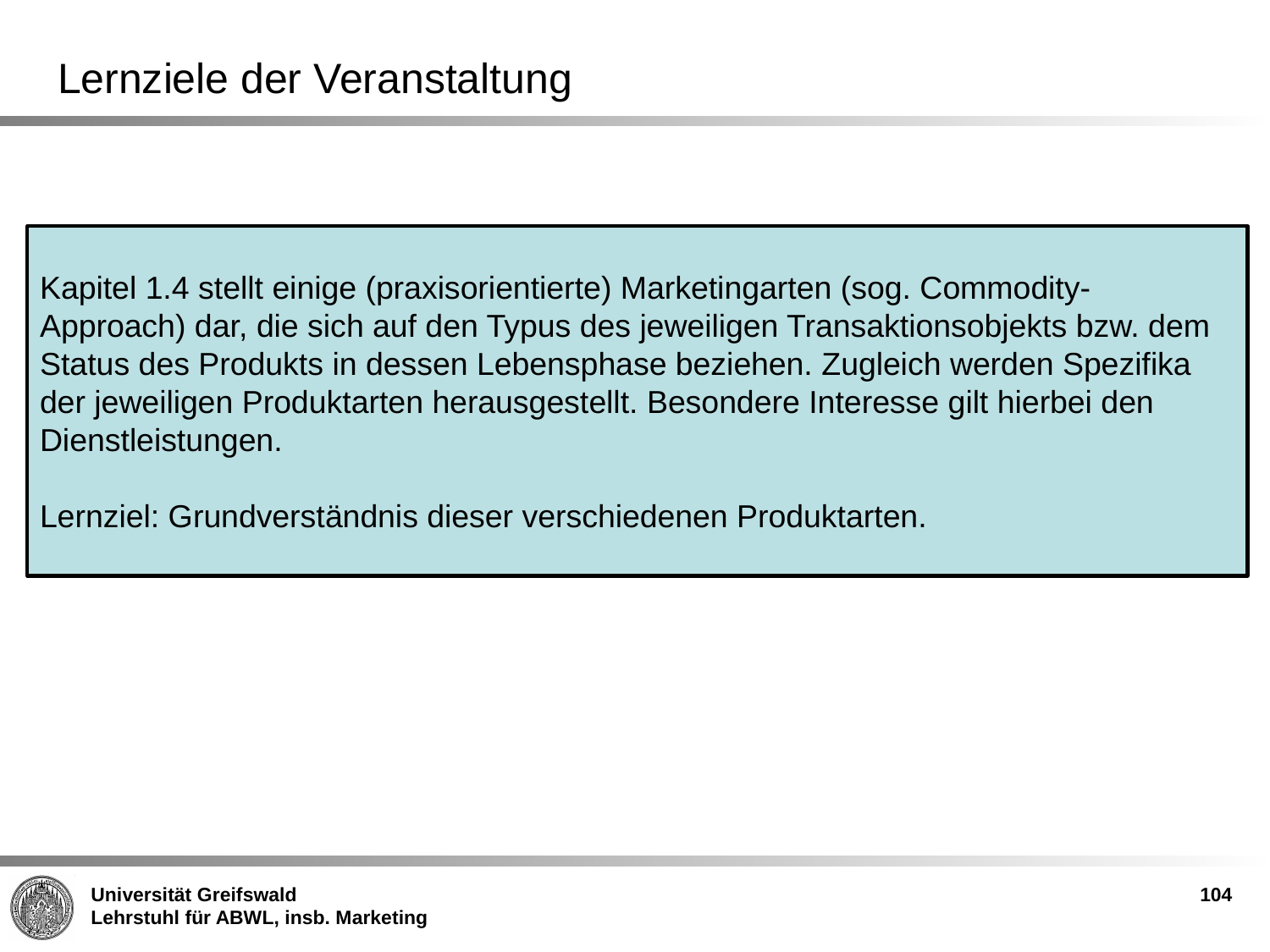

# Lernziele der Veranstaltung
Kapitel 1.4 stellt einige (praxisorientierte) Marketingarten (sog. Commodity-Approach) dar, die sich auf den Typus des jeweiligen Transaktionsobjekts bzw. dem Status des Produkts in dessen Lebensphase beziehen. Zugleich werden Spezifika der jeweiligen Produktarten herausgestellt. Besondere Interesse gilt hierbei den Dienstleistungen.

Lernziel: Grundverständnis dieser verschiedenen Produktarten.
104